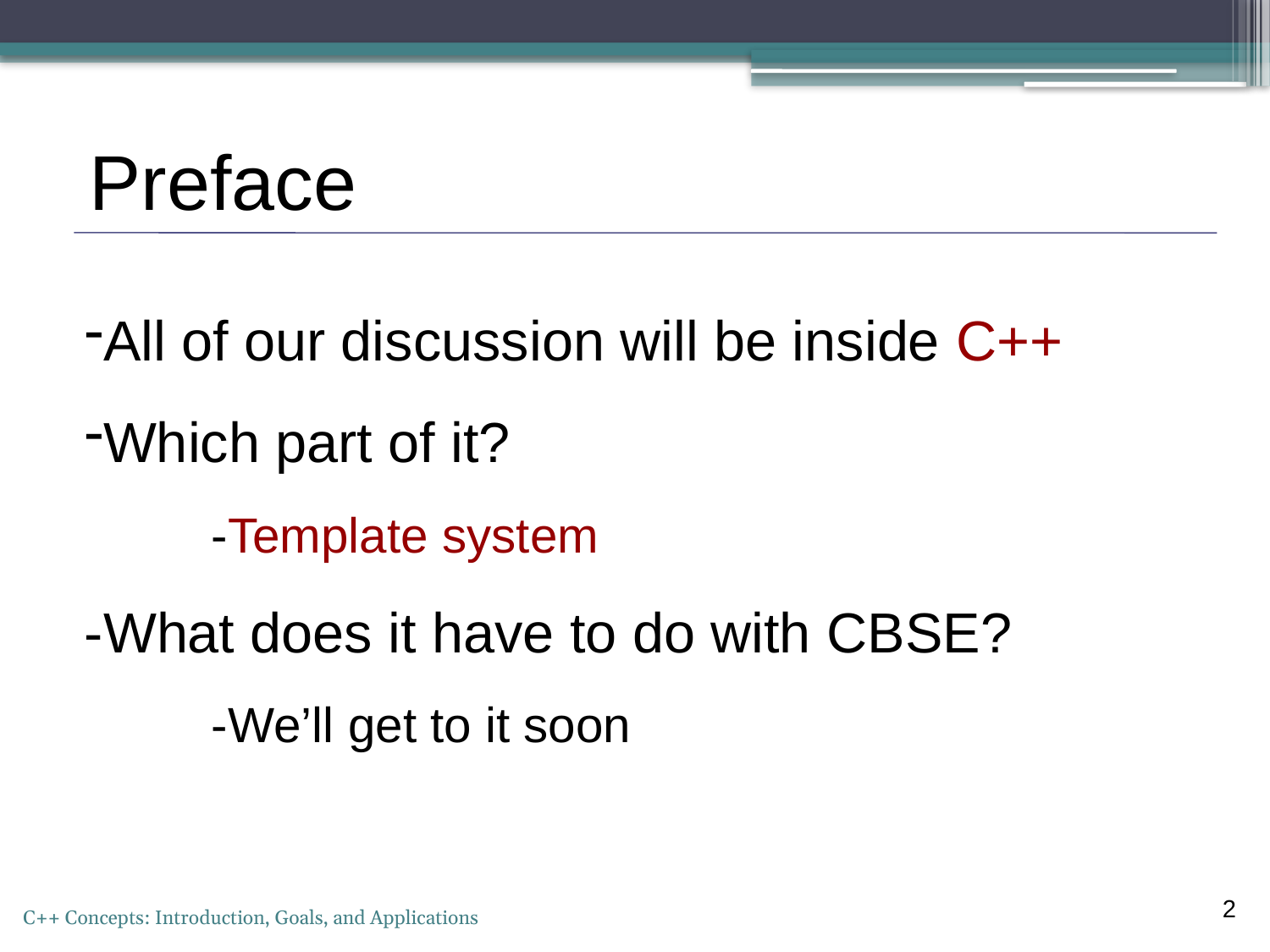

Preface
All of our discussion will be inside C++
Which part of it?
	-Template system
-What does it have to do with CBSE?
	-We’ll get to it soon
2
C++ Concepts: Introduction, Goals, and Applications